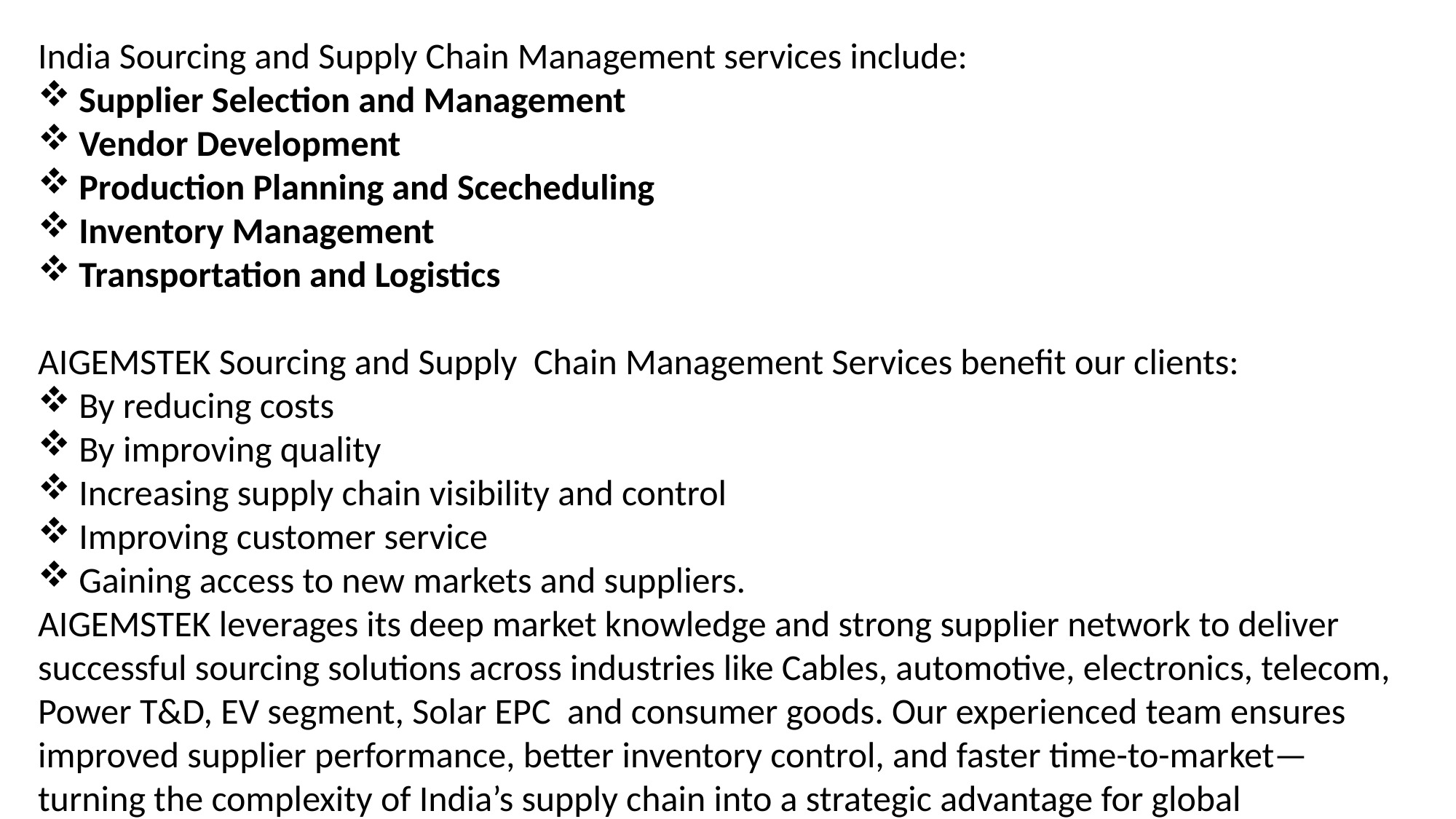

India Sourcing and Supply Chain Management services include:
Supplier Selection and Management
Vendor Development
Production Planning and Scecheduling
Inventory Management
Transportation and Logistics

AIGEMSTEK Sourcing and Supply  Chain Management Services benefit our clients:
By reducing costs
By improving quality
Increasing supply chain visibility and control
Improving customer service
Gaining access to new markets and suppliers.
AIGEMSTEK leverages its deep market knowledge and strong supplier network to deliver successful sourcing solutions across industries like Cables, automotive, electronics, telecom, Power T&D, EV segment, Solar EPC  and consumer goods. Our experienced team ensures improved supplier performance, better inventory control, and faster time-to-market—turning the complexity of India’s supply chain into a strategic advantage for global businesses.